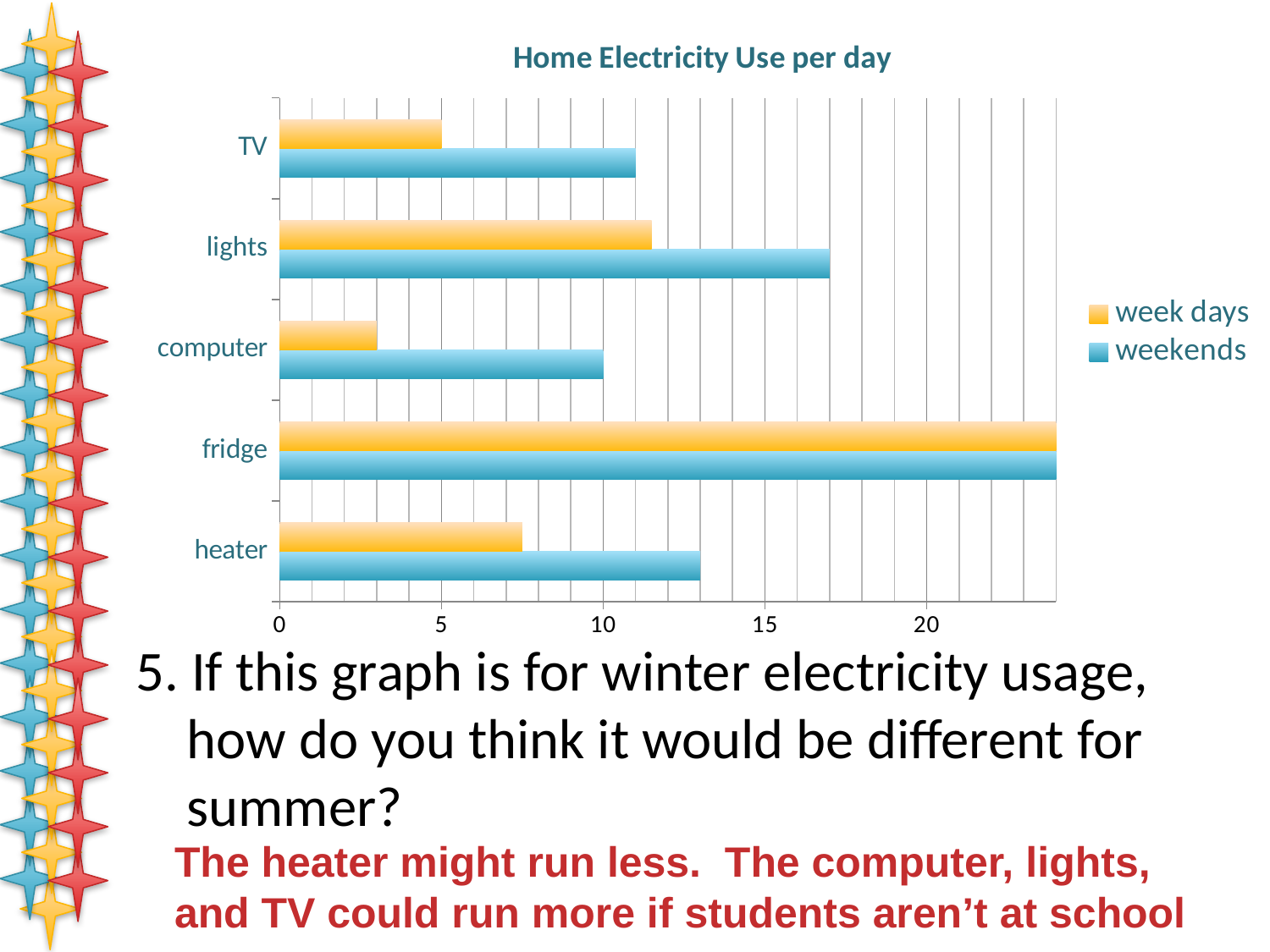

### Chart: Home Electricity Use per day

| Category |  |  |
|---|---|---|
| heater | 13.0 | 7.5 |
| fridge | 24.0 | 24.0 |
| computer | 10.0 | 3.0 |
| lights | 17.0 | 11.5 |
| TV | 11.0 | 5.0 |

5. If this graph is for winter electricity usage,
    how do you think it would be different for
    summer?

The heater might run less.  The computer, lights, and TV could run more if students aren’t at school